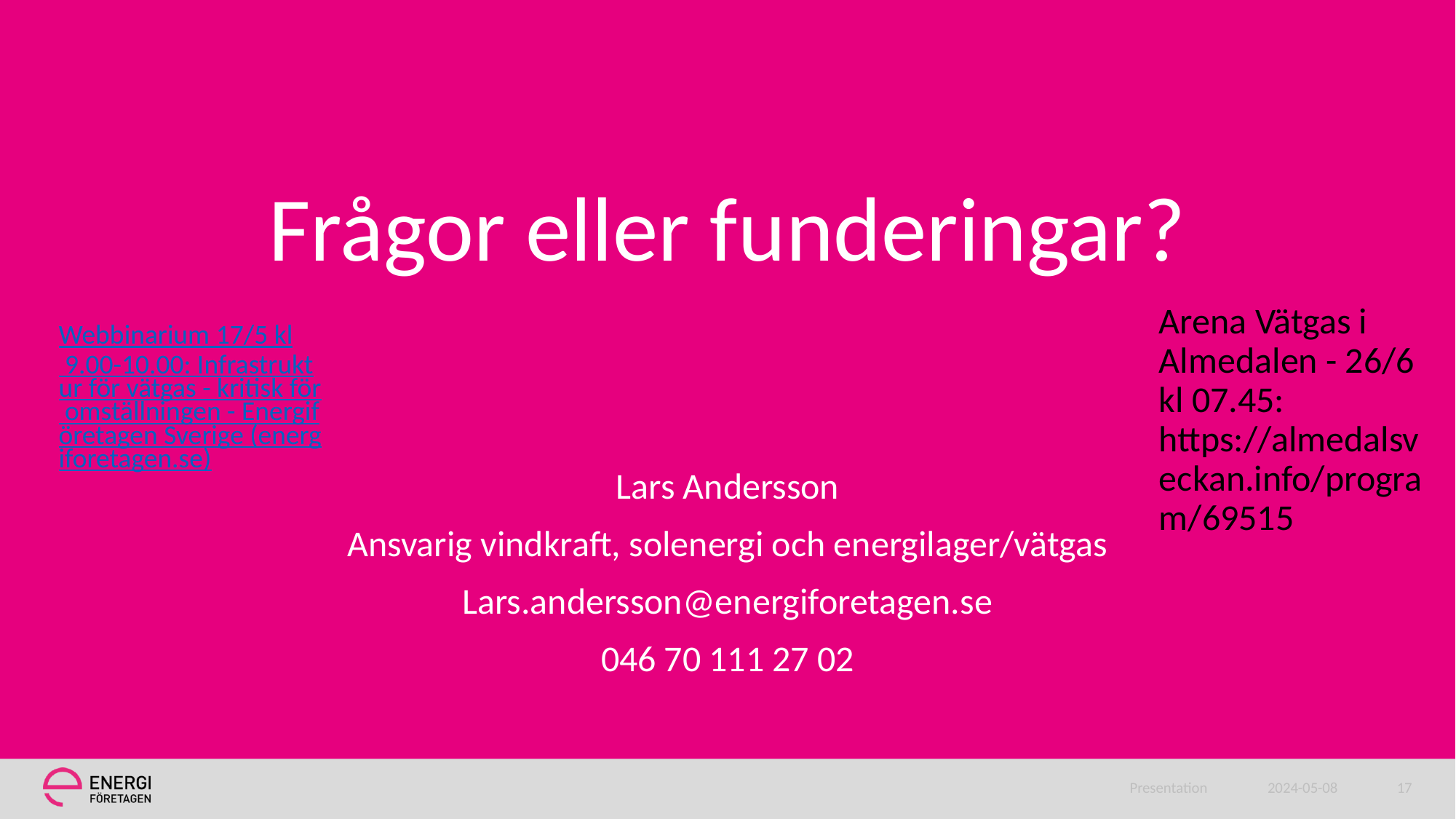

Frågor eller funderingar?

Arena Vätgas i Almedalen - 26/6 kl 07.45: https://almedalsveckan.info/program/69515
Webbinarium 17/5 kl 9.00-10.00: Infrastruktur för vätgas - kritisk för omställningen - Energiföretagen Sverige (energiforetagen.se)

 Lars Andersson
Ansvarig vindkraft, solenergi och energilager/vätgas
Lars.andersson@energiforetagen.se
046 70 111 27 02

Presentation
2024-05-08
17